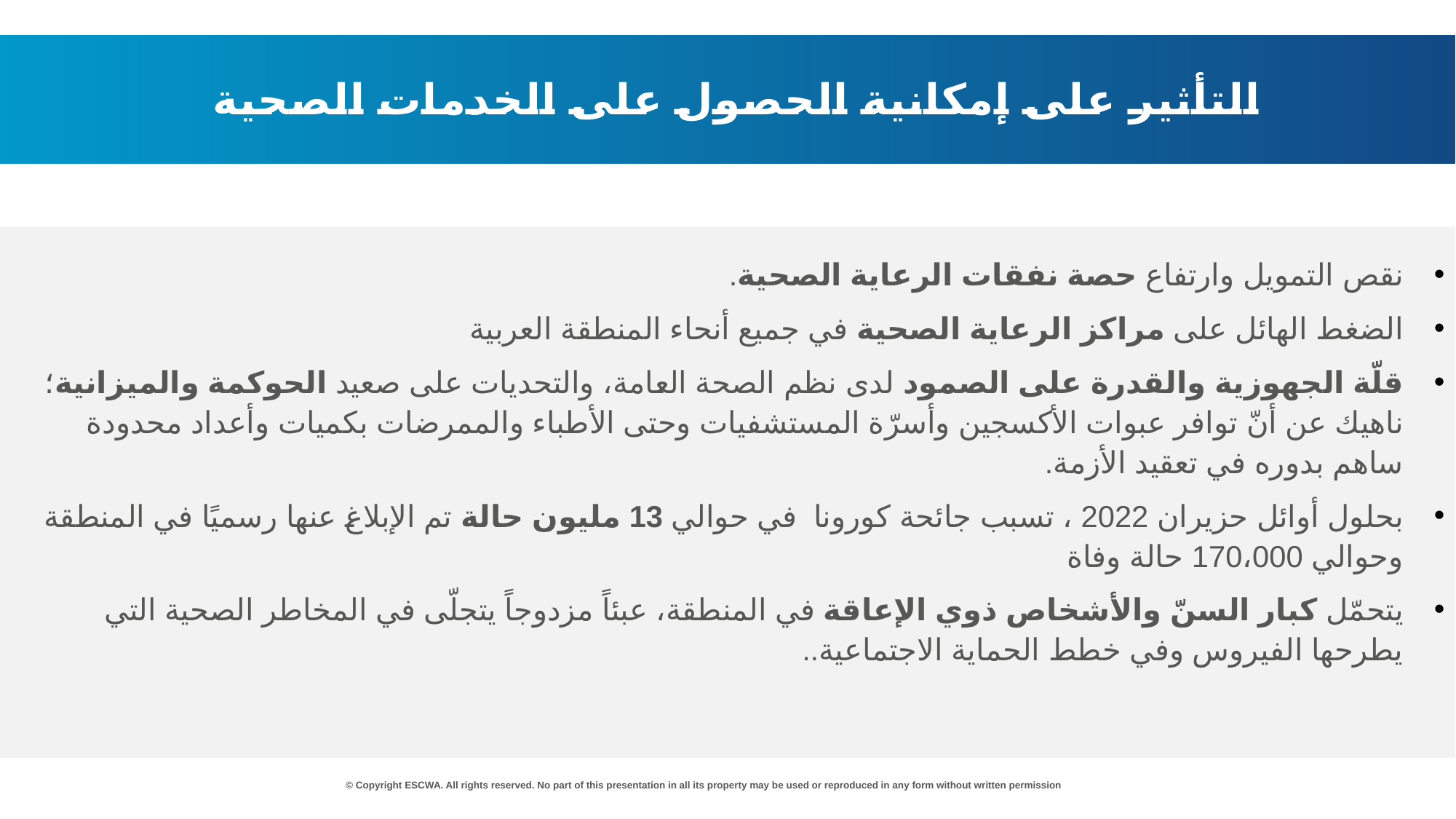

التأثير على إمكانية الحصول على الخدمات الصحية

نقص التمويل وارتفاع حصة نفقات الرعاية الصحية.
الضغط الهائل على مراكز الرعاية الصحية في جميع أنحاء المنطقة العربية
قلّة الجهوزية والقدرة على الصمود لدى نظم الصحة العامة، والتحديات على صعيد الحوكمة والميزانية؛ ناهيك عن أنّ توافر عبوات الأكسجين وأسرّة المستشفيات وحتى الأطباء والممرضات بكميات وأعداد محدودة ساهم بدوره في تعقيد الأزمة.
بحلول أوائل حزيران 2022 ، تسبب جائحة كورونا  في حوالي 13 مليون حالة تم الإبلاغ عنها رسميًا في المنطقة وحوالي 170،000 حالة وفاة
يتحمّل كبار السنّ والأشخاص ذوي الإعاقة في المنطقة، عبئاً مزدوجاً يتجلّى في المخاطر الصحية التي يطرحها الفيروس وفي خطط الحماية الاجتماعية..